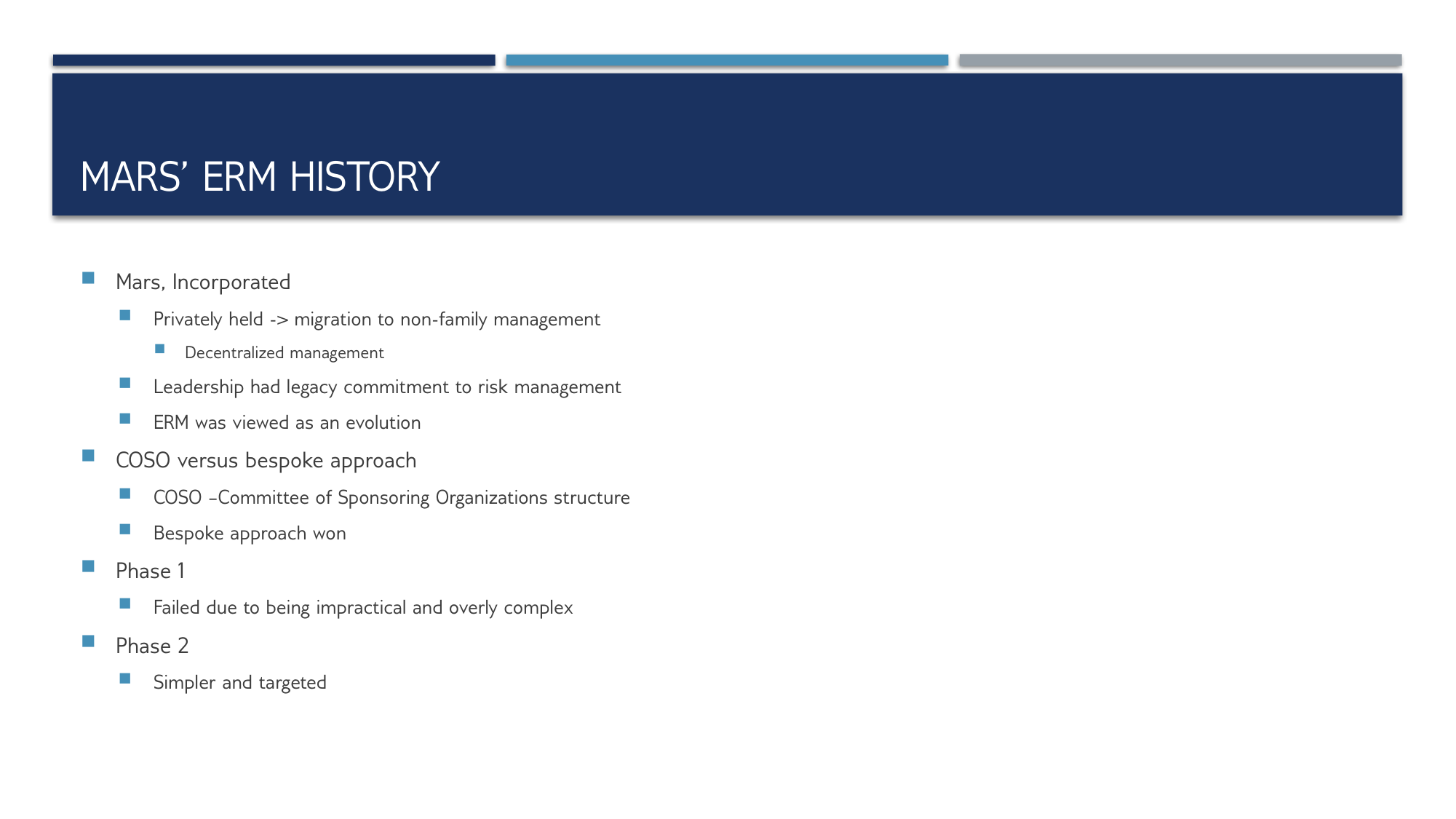

# Mars’ erm history
Mars, Incorporated
Privately held -> migration to non-family management
Decentralized management
Leadership had legacy commitment to risk management
ERM was viewed as an evolution
COSO versus bespoke approach
COSO –Committee of Sponsoring Organizations structure
Bespoke approach won
Phase 1
Failed due to being impractical and overly complex
Phase 2
Simpler and targeted